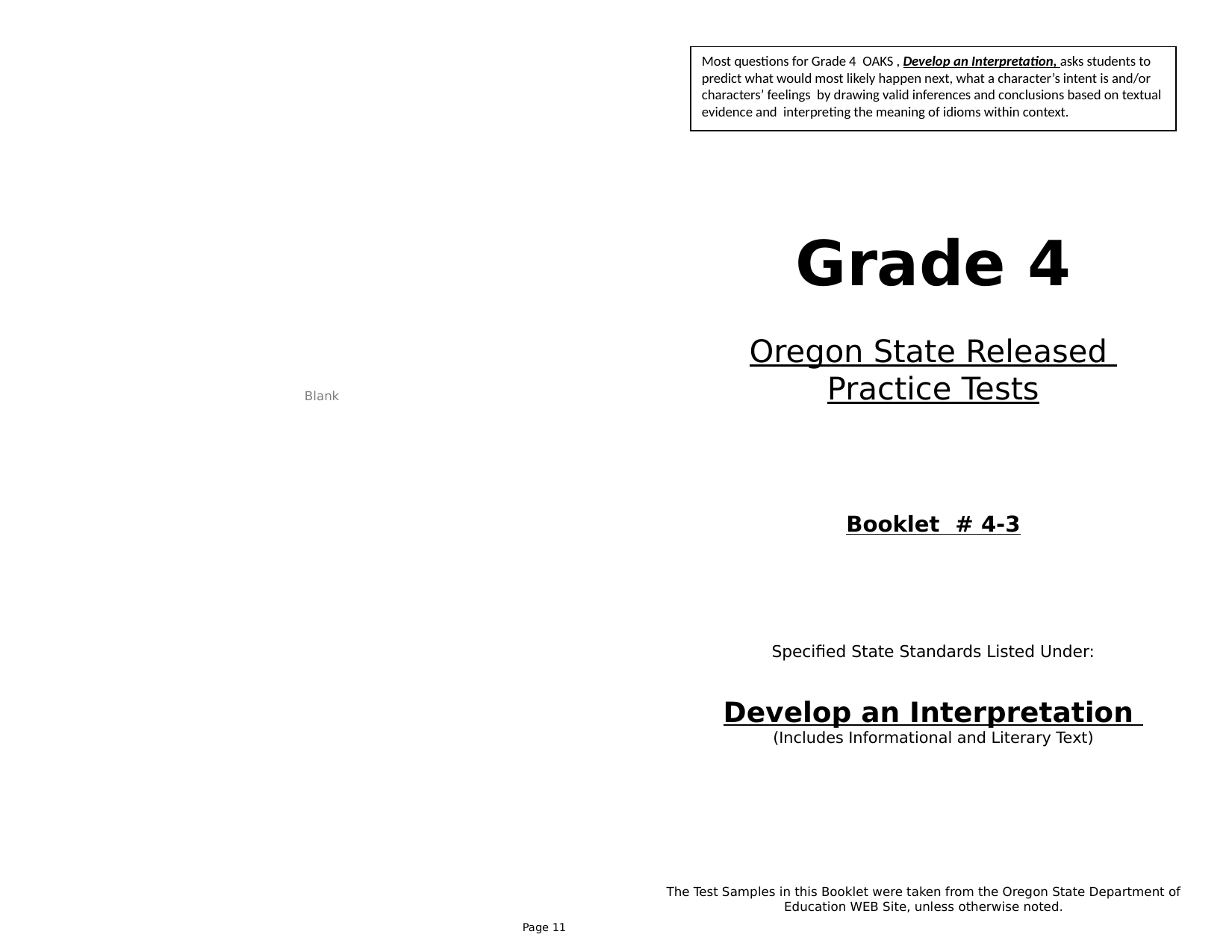

Most questions for Grade 4  OAKS , Develop an Interpretation, asks students to predict what would most likely happen next, what a character’s intent is and/or characters’ feelings  by drawing valid inferences and conclusions based on textual evidence and  interpreting the meaning of idioms within context.

Grade 4

Oregon State Released
Practice Tests

Booklet  # 4-3

Specified State Standards Listed Under:

Develop an Interpretation
(Includes Informational and Literary Text)

Blank
The Test Samples in this Booklet were taken from the Oregon State Department of Education WEB Site, unless otherwise noted.
Page 11